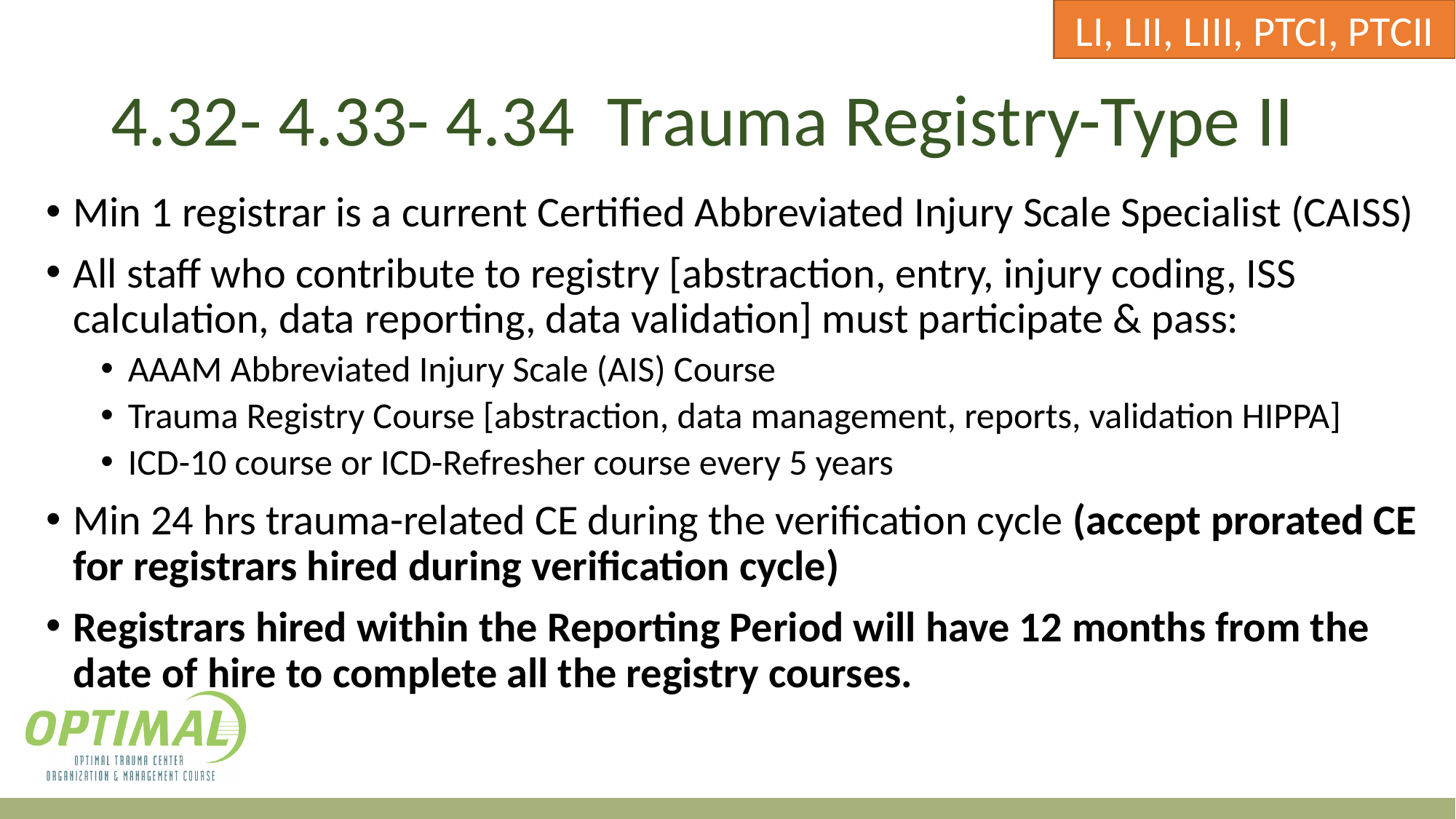

LI, LII, LIII, PTCI, PTCII
# 4.32- 4.33- 4.34  Trauma Registry-Type II
Min 1 registrar is a current Certified Abbreviated Injury Scale Specialist (CAISS)
All staff who contribute to registry [abstraction, entry, injury coding, ISS calculation, data reporting, data validation] must participate & pass:
AAAM Abbreviated Injury Scale (AIS) Course
Trauma Registry Course [abstraction, data management, reports, validation HIPPA]
ICD-10 course or ICD-Refresher course every 5 years
Min 24 hrs trauma-related CE during the verification cycle (accept prorated CE for registrars hired during verification cycle)
Registrars hired within the Reporting Period will have 12 months from the date of hire to complete all the registry courses.